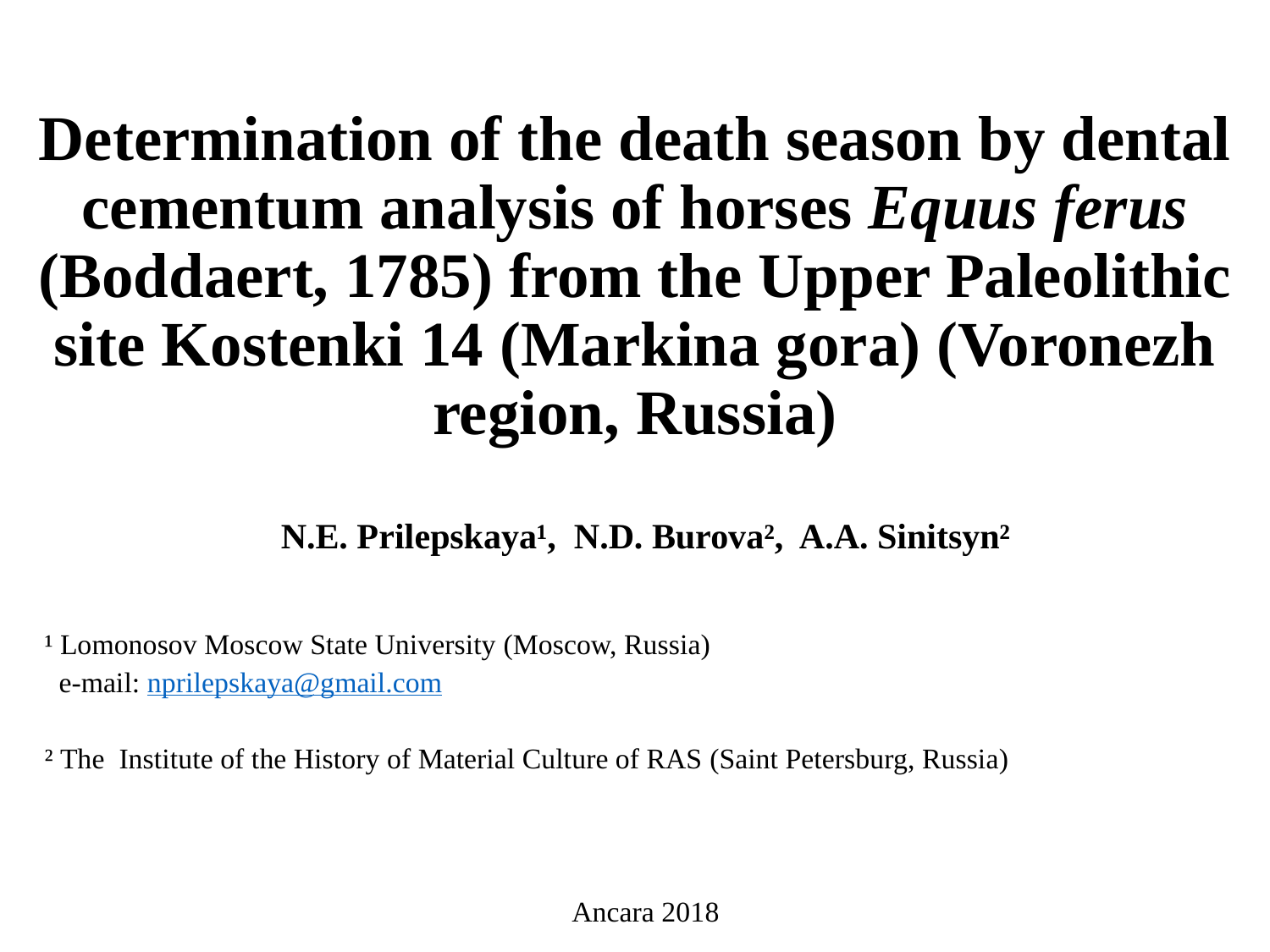

# Determination of the death season by dental cementum analysis of horses Equus ferus (Boddaert, 1785) from the Upper Paleolithic site Kostenki 14 (Markina gora) (Voronezh region, Russia)

N.E. Prilepskaya¹,  N.D. Burova²,  A.A. Sinitsyn²

¹ Lomonosov Moscow State University (Moscow, Russia)
  e-mail: nprilepskaya@gmail.com

² The  Institute of the History of Material Culture of RAS (Saint Petersburg, Russia)

Ancara 2018